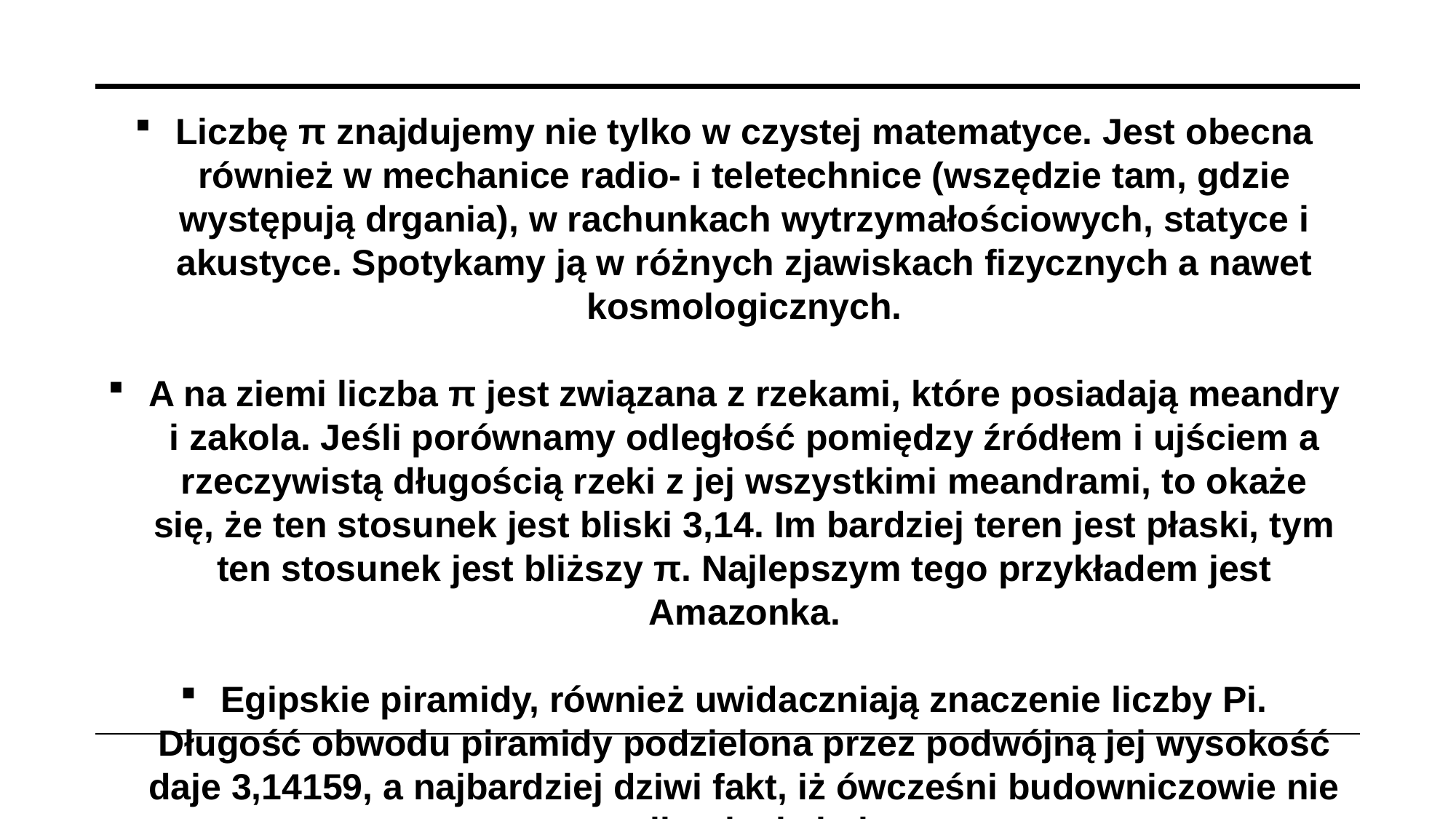

Liczbę π znajdujemy nie tylko w czystej matematyce. Jest obecna również w mechanice radio- i teletechnice (wszędzie tam, gdzie występują drgania), w rachunkach wytrzymałościowych, statyce i akustyce. Spotykamy ją w różnych zjawiskach fizycznych a nawet kosmologicznych.

A na ziemi liczba π jest związana z rzekami, które posiadają meandry i zakola. Jeśli porównamy odległość pomiędzy źródłem i ujściem a rzeczywistą długością rzeki z jej wszystkimi meandrami, to okaże się, że ten stosunek jest bliski 3,14. Im bardziej teren jest płaski, tym ten stosunek jest bliższy π. Najlepszym tego przykładem jest Amazonka.

Egipskie piramidy, również uwidaczniają znaczenie liczby Pi. Długość obwodu piramidy podzielona przez podwójną jej wysokość daje 3,14159, a najbardziej dziwi fakt, iż ówcześni budowniczowie nie znali pojęcia koła.